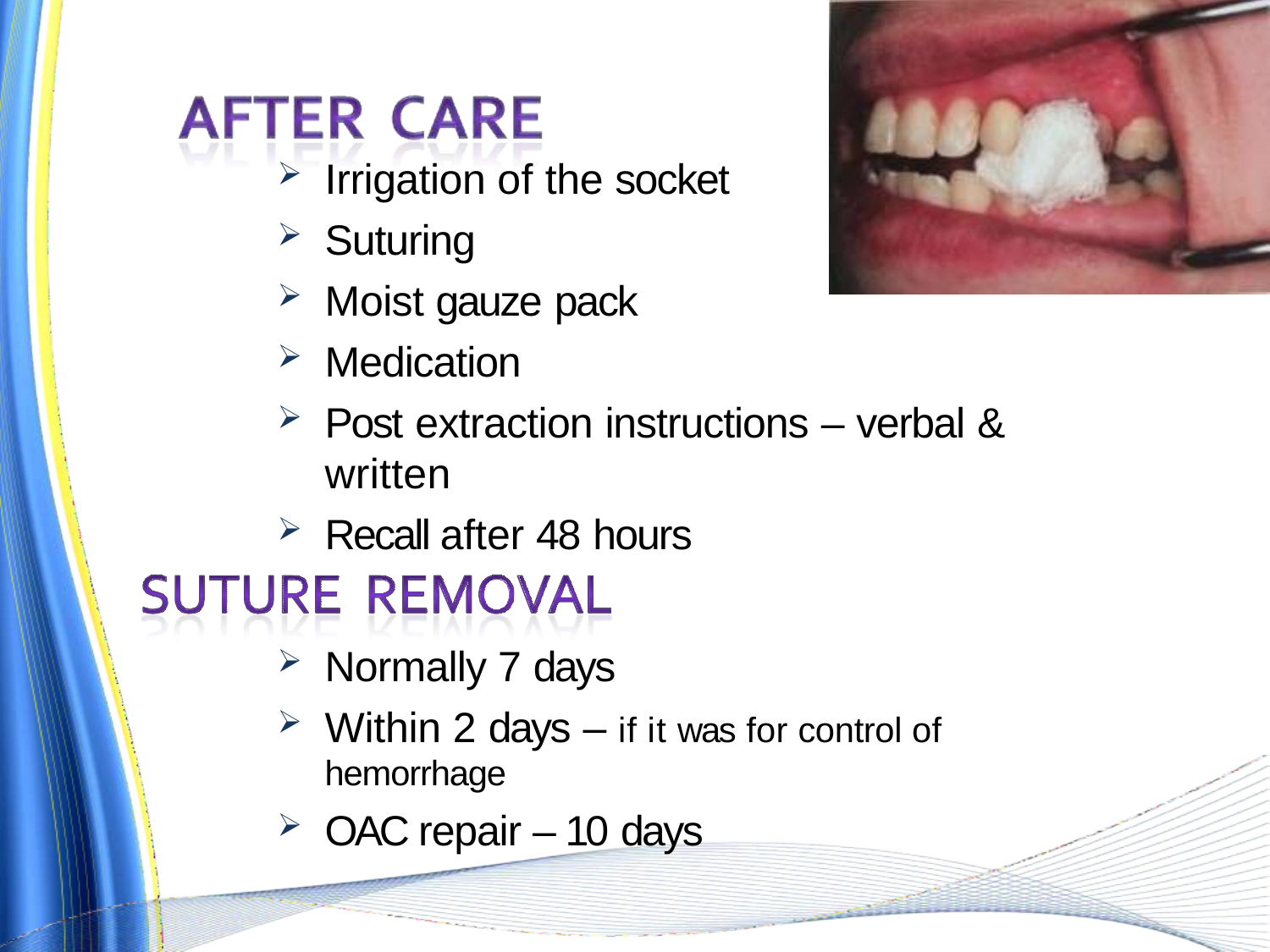

Irrigation of the socket
Suturing
Moist gauze pack
Medication
Post extraction instructions – verbal & written
Recall after 48 hours

Normally 7 days
Within 2 days – if it was for control of hemorrhage
OAC repair – 10 days